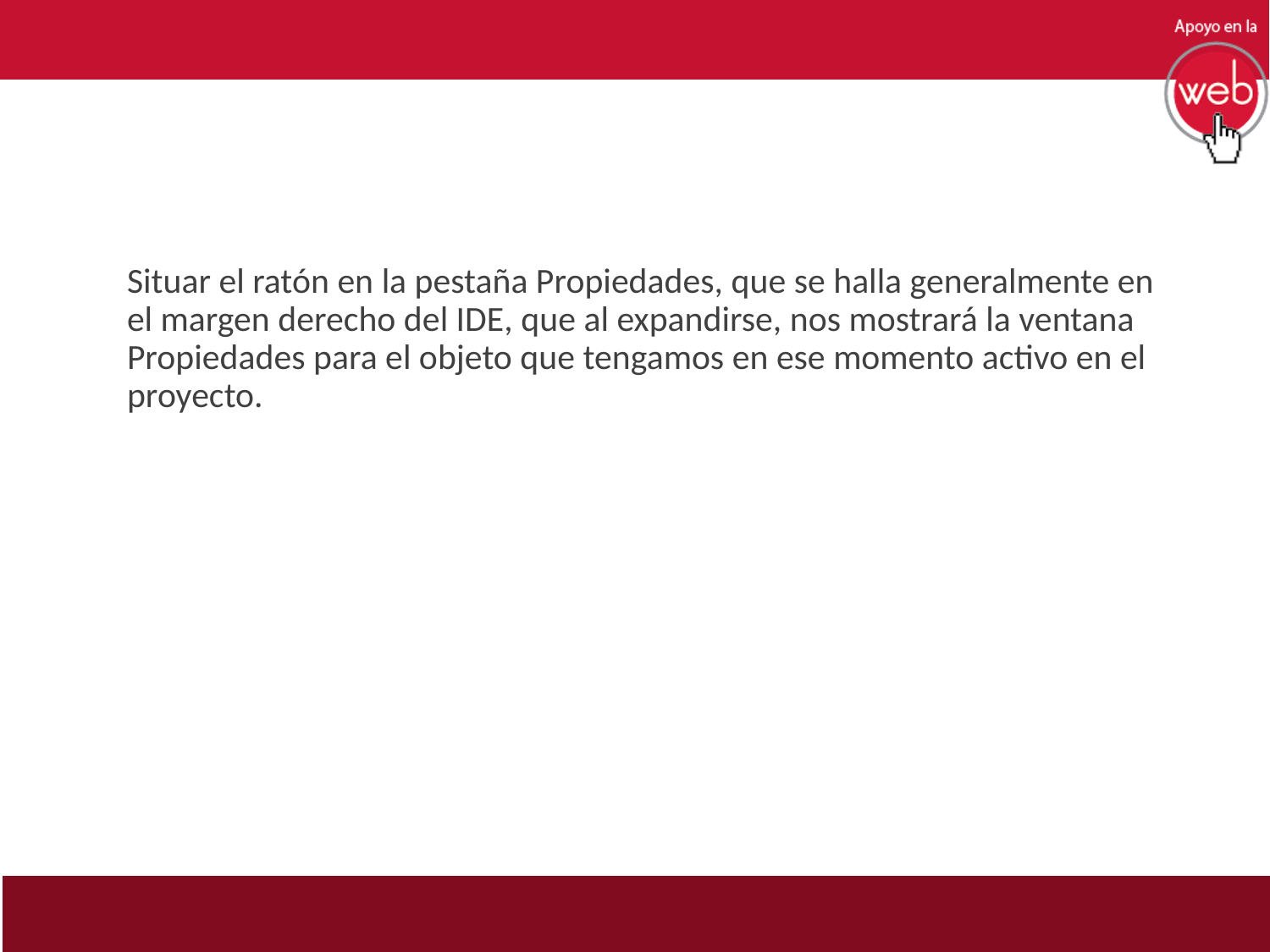

#
Situar el ratón en la pestaña Propiedades, que se halla generalmente en el margen derecho del IDE, que al expandirse, nos mostrará la ventana Propiedades para el objeto que tengamos en ese momento activo en el proyecto.